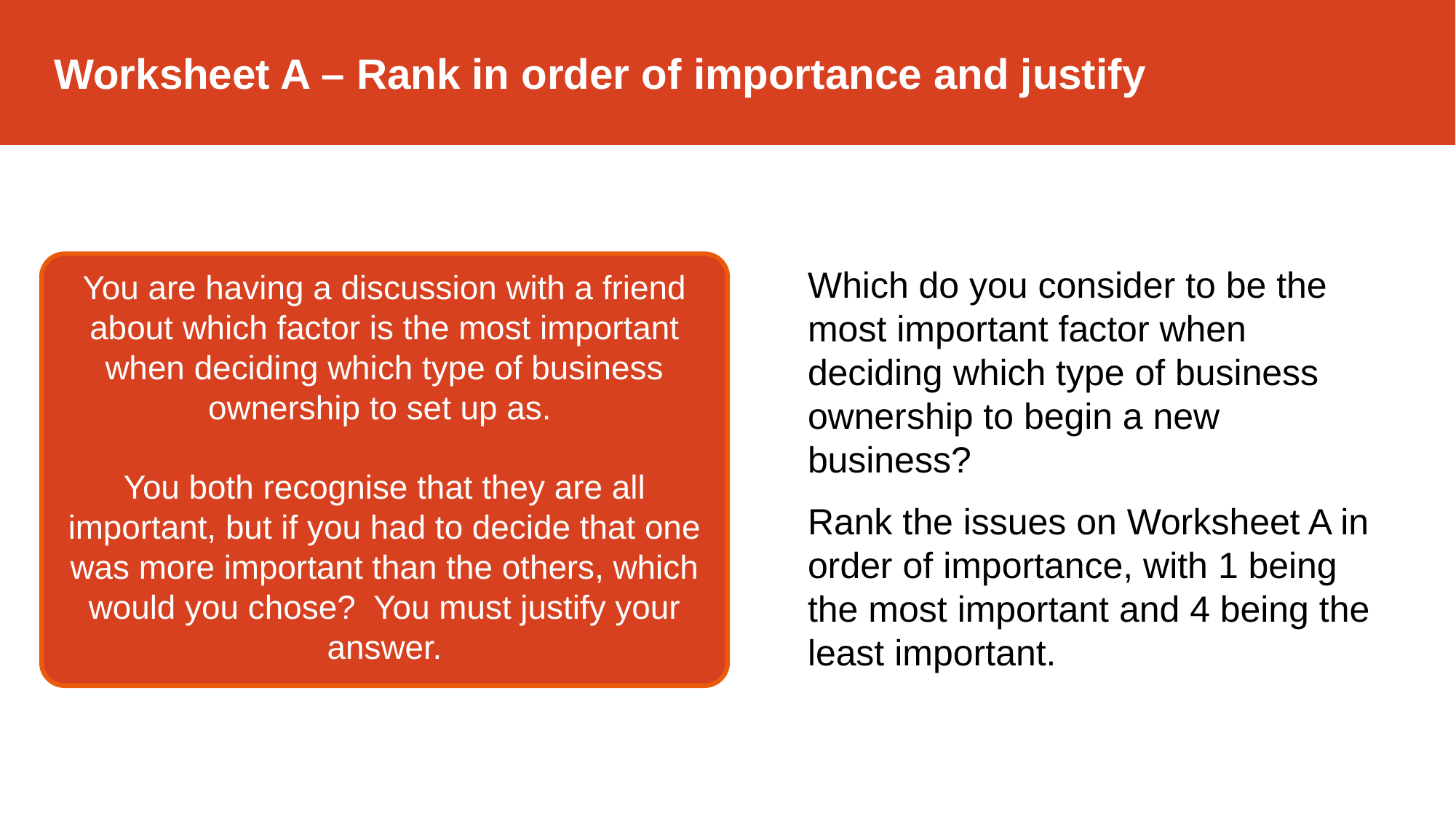

Worksheet A – Rank in order of importance and justify
You are having a discussion with a friend about which factor is the most important when deciding which type of business ownership to set up as.

You both recognise that they are all important, but if you had to decide that one was more important than the others, which would you chose?  You must justify your answer.
Which do you consider to be the most important factor when deciding which type of business ownership to begin a new business?
Rank the issues on Worksheet A in order of importance, with 1 being the most important and 4 being the least important.